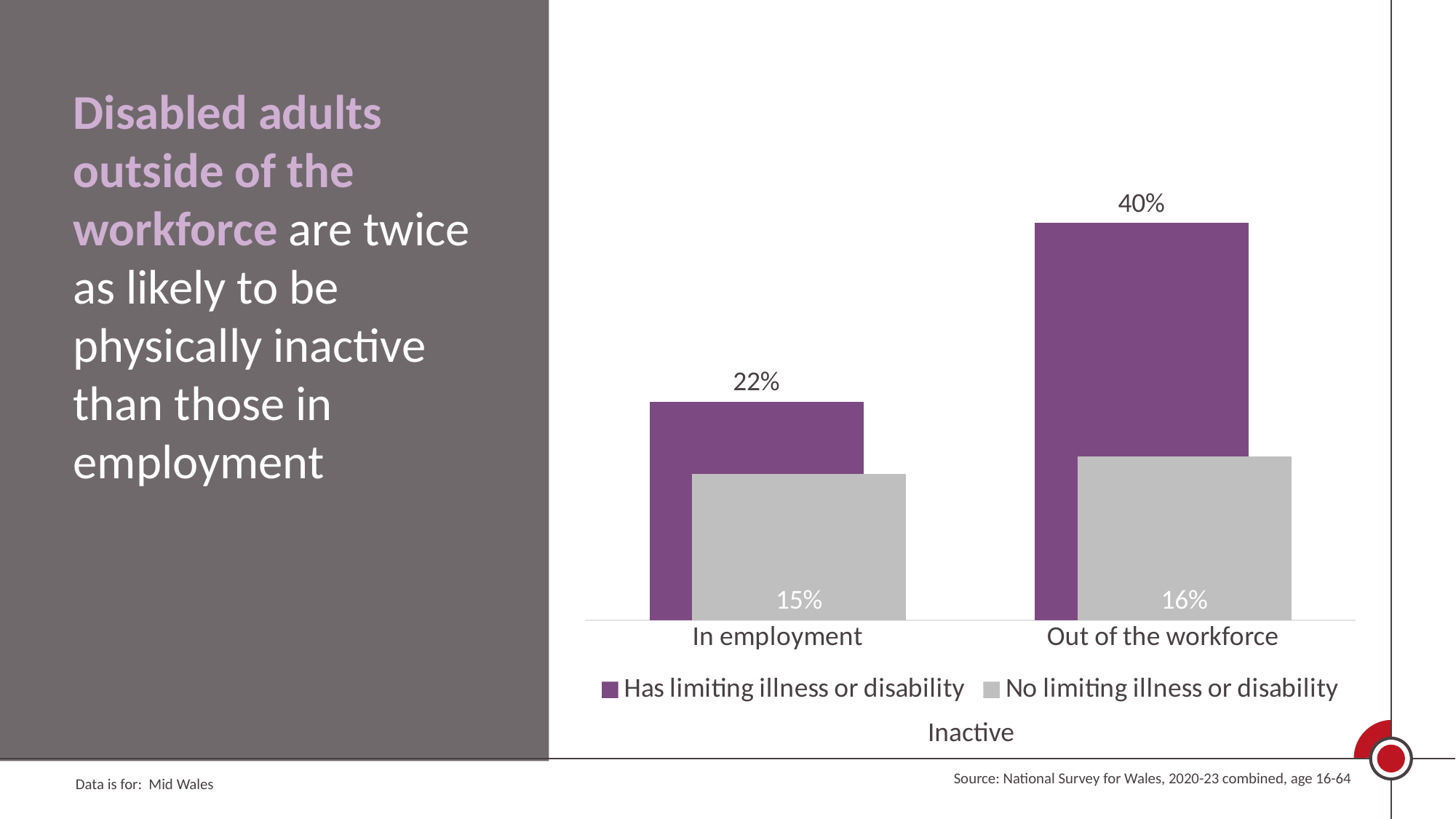

Disabled adults outside of the workforce are twice as likely to be physically inactive than those in employment

### Chart

| Category | Has limiting illness or disability | No limiting illness or disability |
|---|---|---|
| In employment | 0.21766079002128272 | 0.14607919195236768 |
| Out of the workforce | 0.3960342688636265 | 0.16364012979419998 |
Inactive